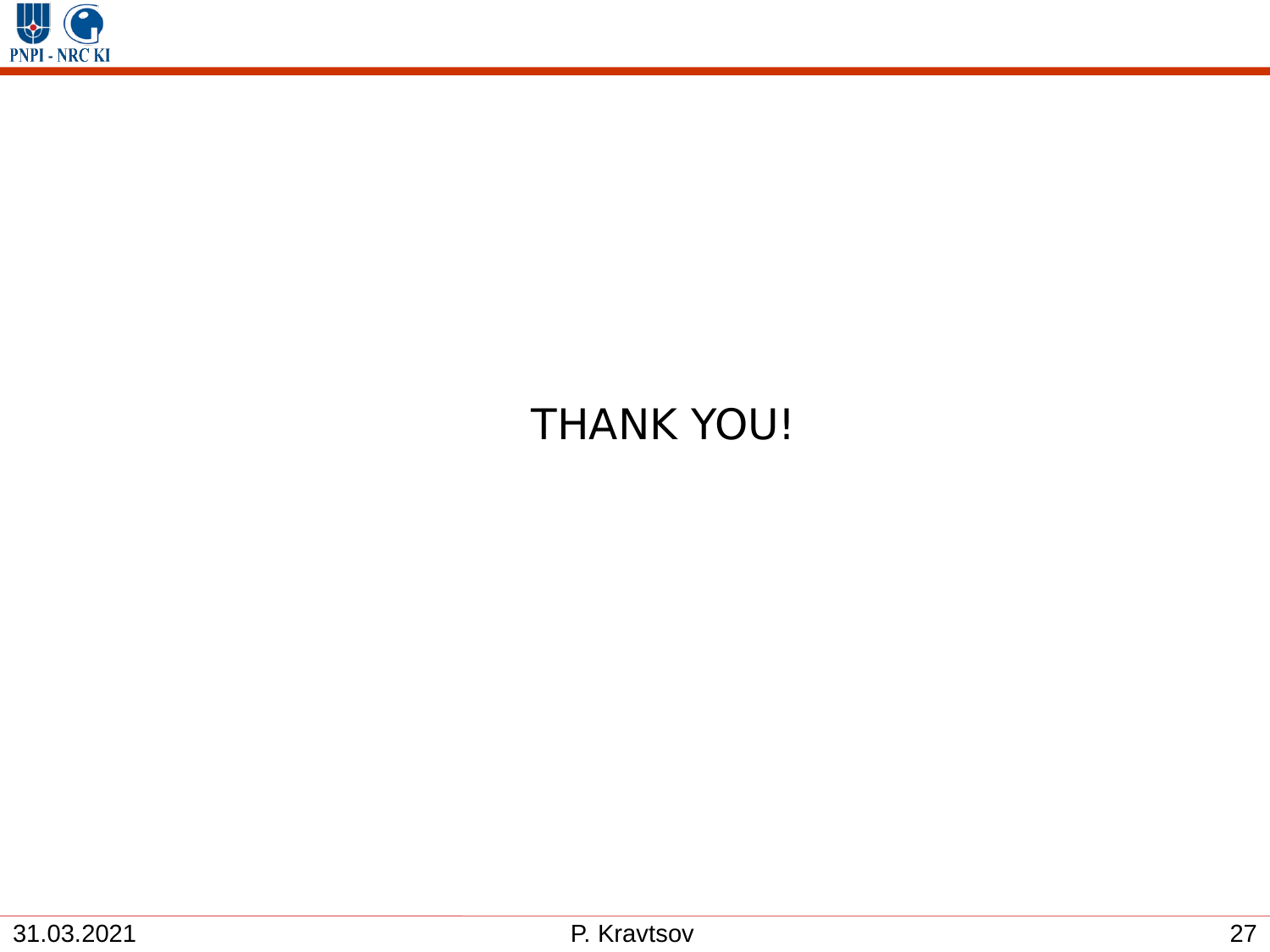

#
THANK YOU!
27
31.03.2021
P. Kravtsov